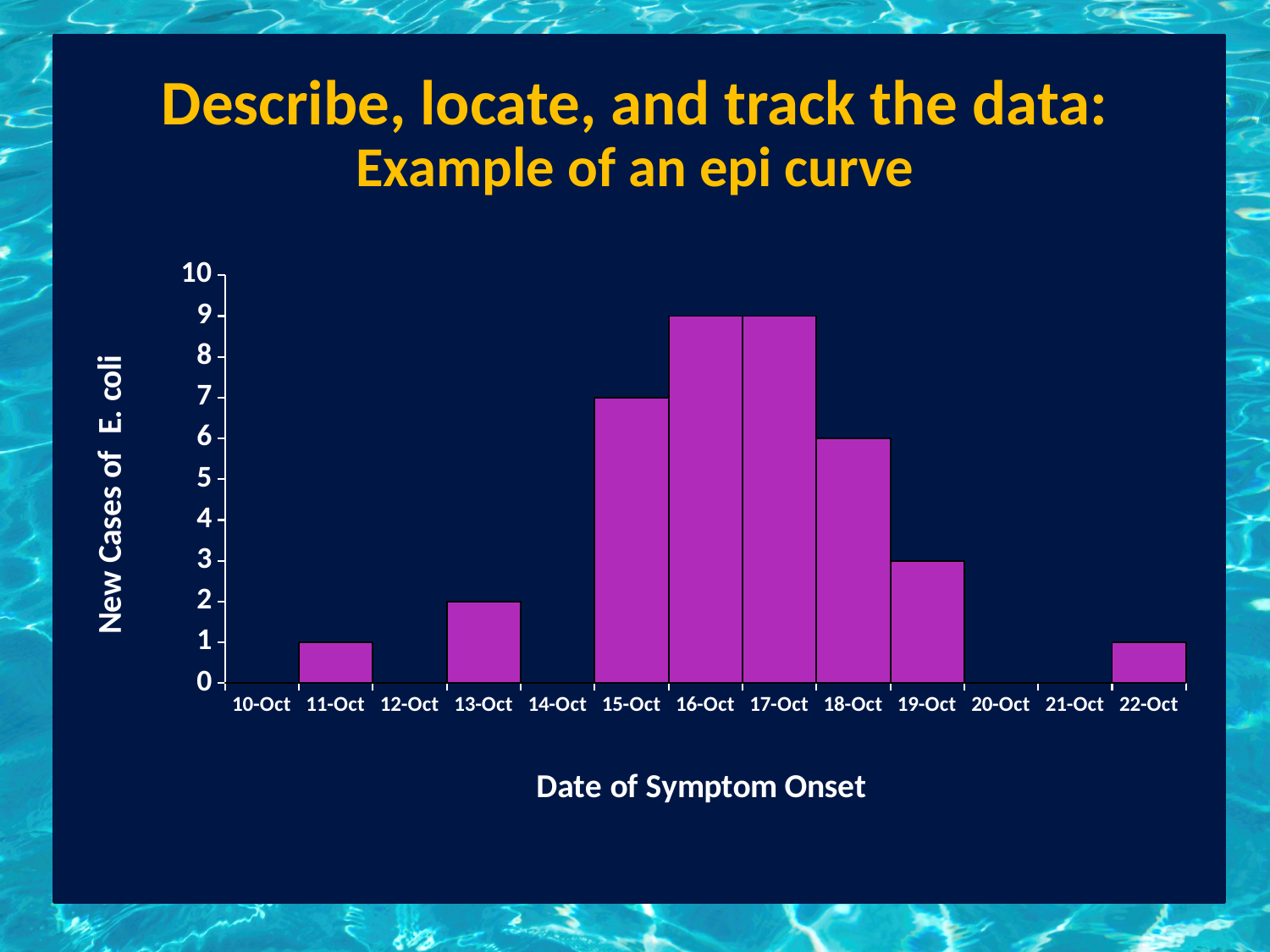

# Describe, locate, and track the data: Example of an epi curve

### Chart

| Category |  |
|---|---|
| 39000 | 0.0 |
| 39001 | 1.0 |
| 39002 | 0.0 |
| 39003 | 2.0 |
| 39004 | 0.0 |
| 39005 | 7.0 |
| 39006 | 9.0 |
| 39007 | 9.0 |
| 39008 | 6.0 |
| 39009 | 3.0 |
| 39010 | 0.0 |
| 39011 | 0.0 |
| 39012 | 1.0 |